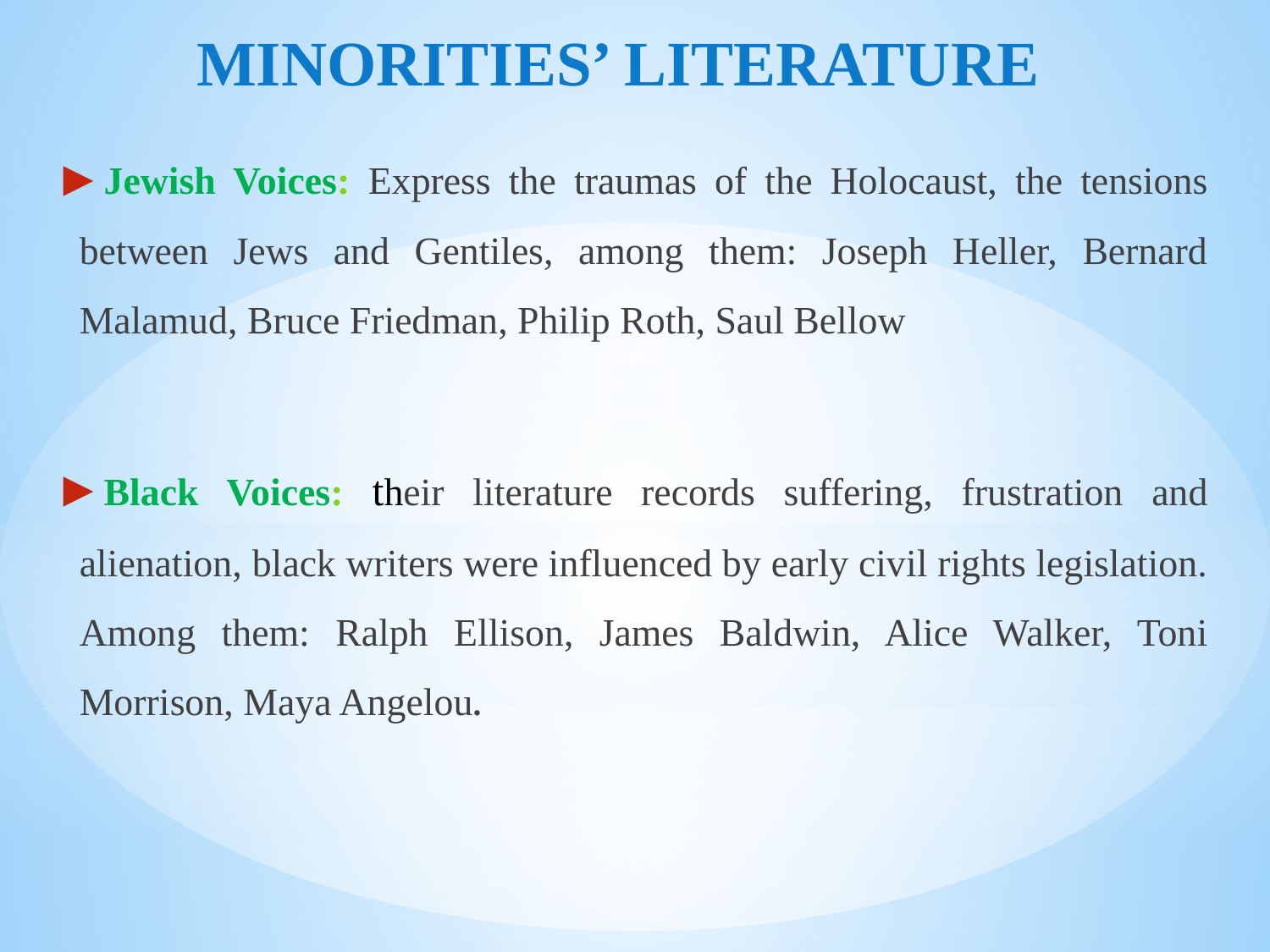

# MINORITIES’ LITERATURE
Jewish Voices: Express the traumas of the Holocaust, the tensions between Jews and Gentiles, among them: Joseph Heller, Bernard Malamud, Bruce Friedman, Philip Roth, Saul Bellow

Black Voices: their literature records suffering, frustration and alienation, black writers were influenced by early civil rights legislation. Among them: Ralph Ellison, James Baldwin, Alice Walker, Toni Morrison, Maya Angelou.